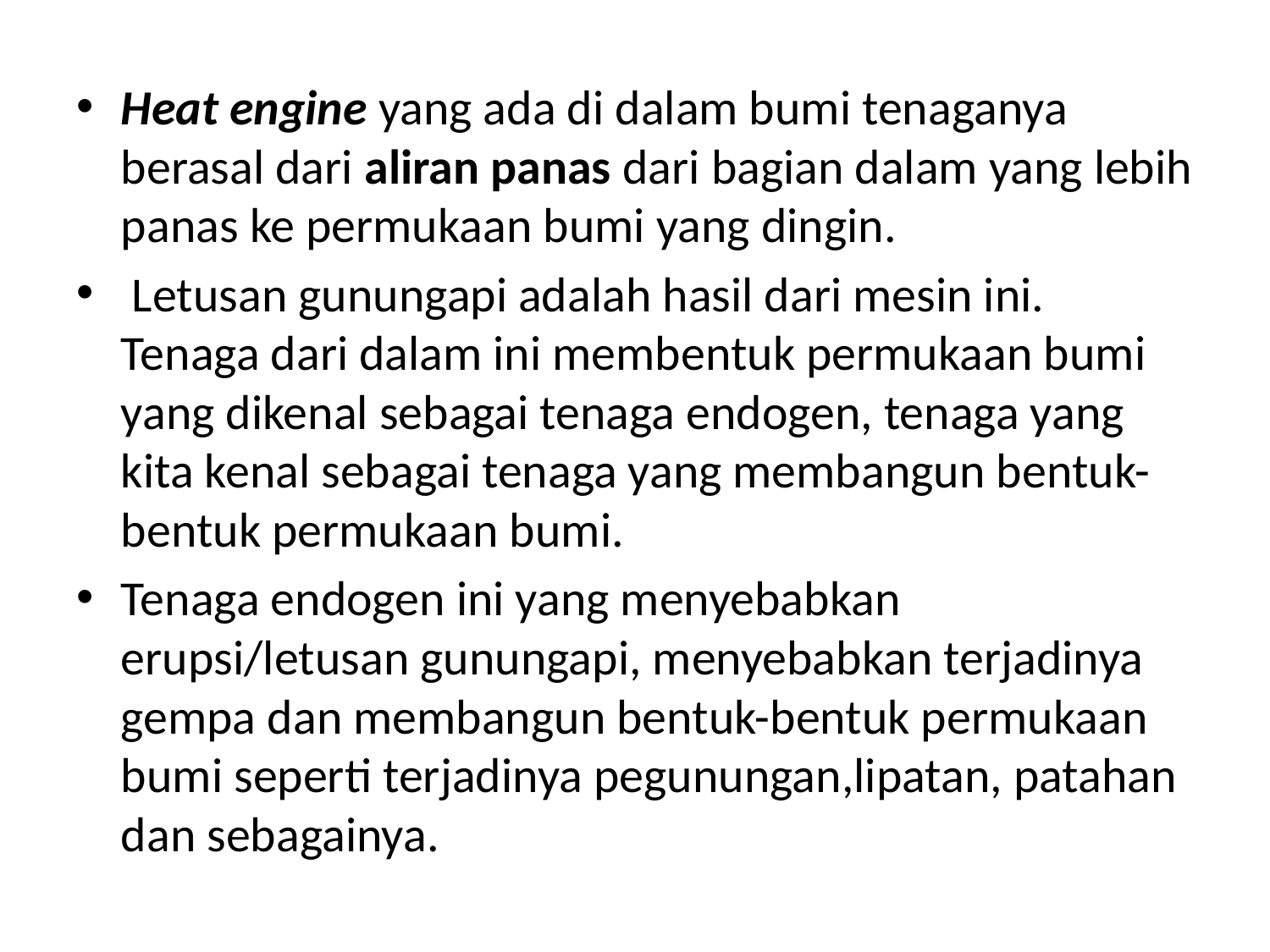

Heat engine yang ada di dalam bumi tenaganya berasal dari aliran panas dari bagian dalam yang lebih panas ke permukaan bumi yang dingin.
 Letusan gunungapi adalah hasil dari mesin ini. Tenaga dari dalam ini membentuk permukaan bumi yang dikenal sebagai tenaga endogen, tenaga yang kita kenal sebagai tenaga yang membangun bentuk-bentuk permukaan bumi.
Tenaga endogen ini yang menyebabkan erupsi/letusan gunungapi, menyebabkan terjadinya gempa dan membangun bentuk-bentuk permukaan bumi seperti terjadinya pegunungan,lipatan, patahan dan sebagainya.